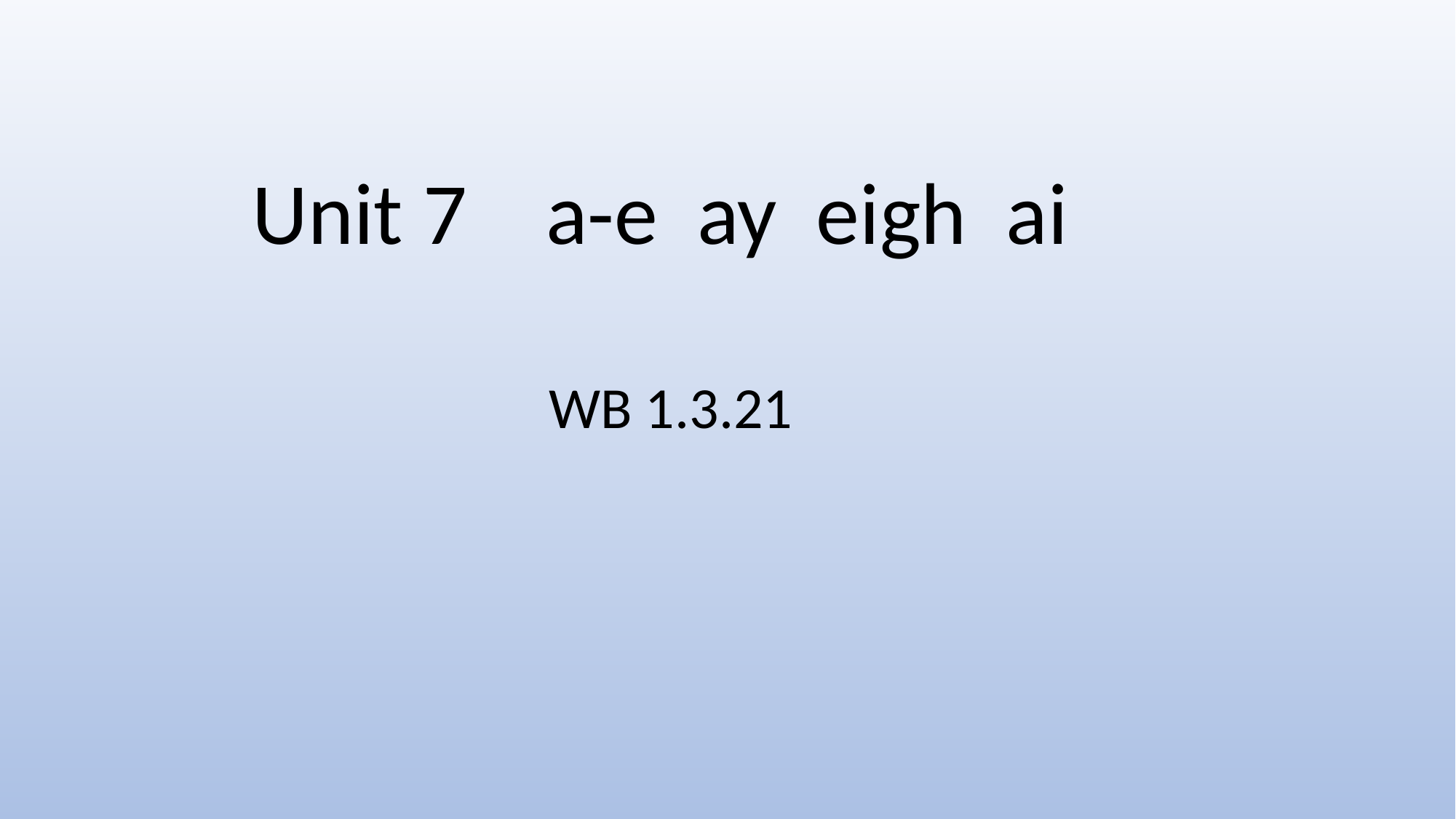

# Unit 7    a-e  ay  eigh  ai WB 1.3.21